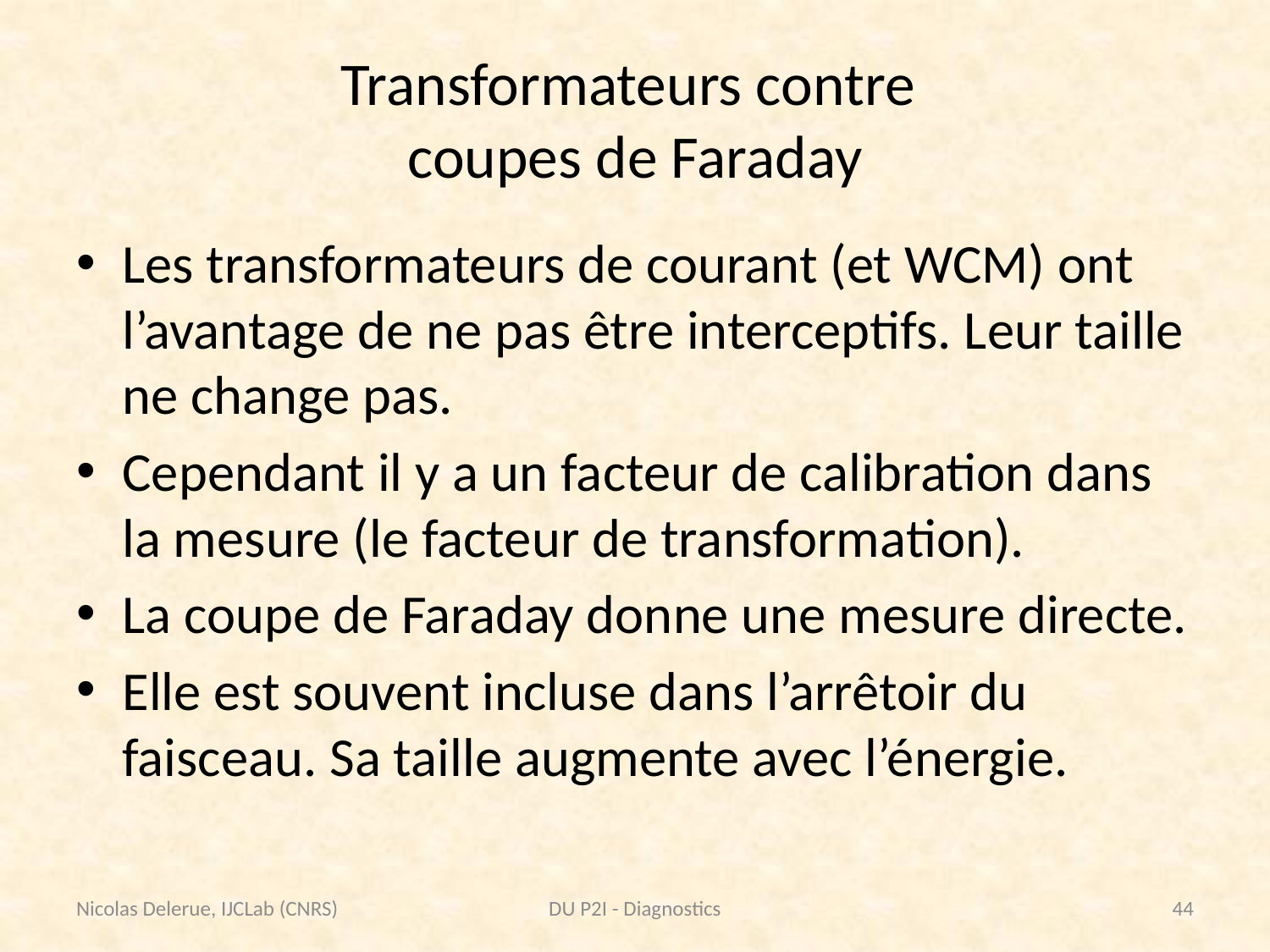

# Transformateurs contre coupes de Faraday
Les transformateurs de courant (et WCM) ont l’avantage de ne pas être interceptifs. Leur taille ne change pas.
Cependant il y a un facteur de calibration dans la mesure (le facteur de transformation).
La coupe de Faraday donne une mesure directe.
Elle est souvent incluse dans l’arrêtoir du faisceau. Sa taille augmente avec l’énergie.

Nicolas Delerue, IJCLab (CNRS)
DU P2I - Diagnostics
44